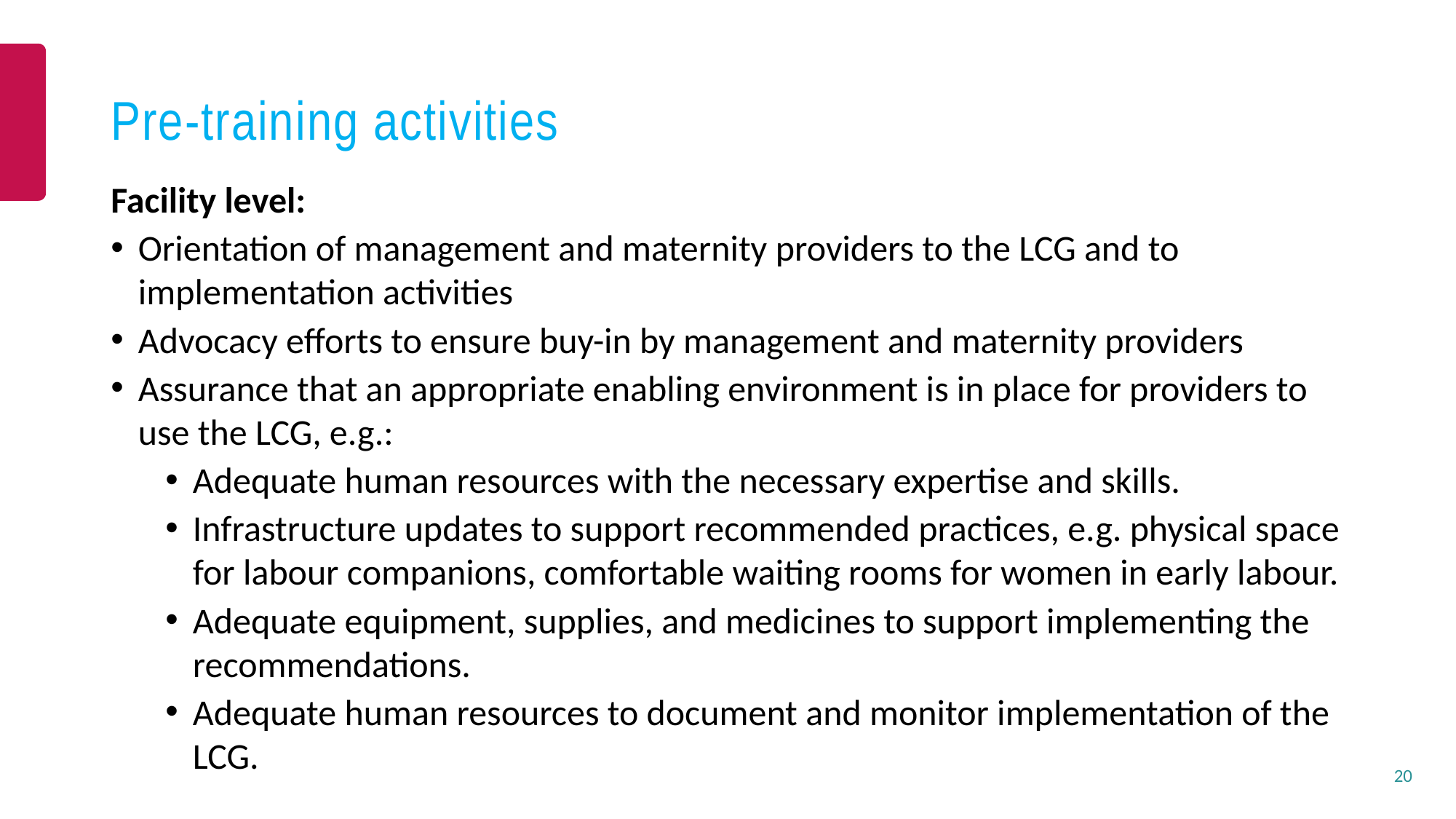

# Pre-training activities
Facility level:
Orientation of management and maternity providers to the LCG and to implementation activities
Advocacy efforts to ensure buy-in by management and maternity providers
Assurance that an appropriate enabling environment is in place for providers to use the LCG, e.g.:
Adequate human resources with the necessary expertise and skills.
Infrastructure updates to support recommended practices, e.g. physical space for labour companions, comfortable waiting rooms for women in early labour.
Adequate equipment, supplies, and medicines to support implementing the recommendations.
Adequate human resources to document and monitor implementation of the LCG.

20